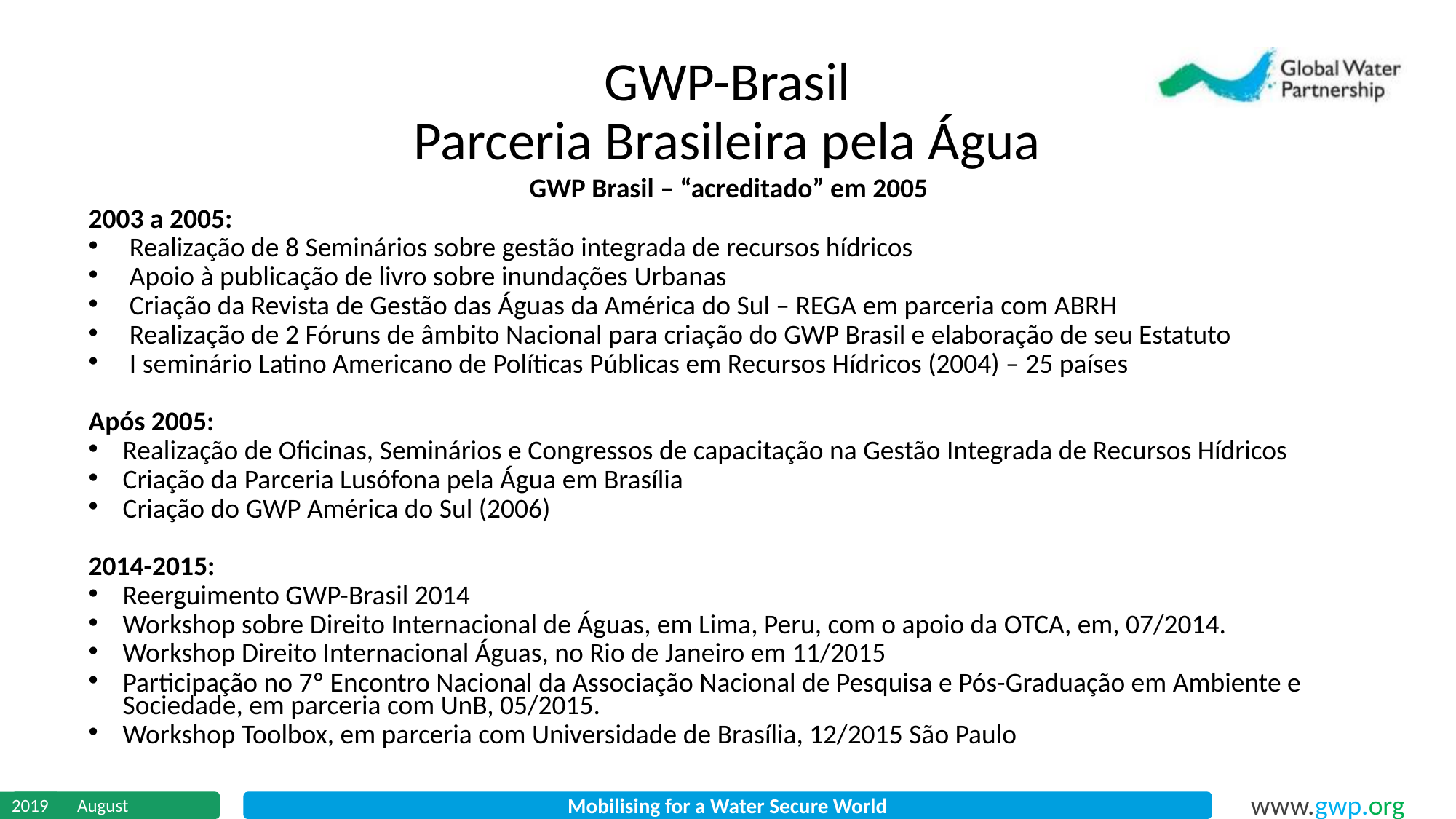

# GWP-Brasil Parceria Brasileira pela Água
GWP Brasil – “acreditado” em 2005
2003 a 2005:
Realização de 8 Seminários sobre gestão integrada de recursos hídricos
Apoio à publicação de livro sobre inundações Urbanas
Criação da Revista de Gestão das Águas da América do Sul – REGA em parceria com ABRH
Realização de 2 Fóruns de âmbito Nacional para criação do GWP Brasil e elaboração de seu Estatuto
I seminário Latino Americano de Políticas Públicas em Recursos Hídricos (2004) – 25 países

Após 2005:
Realização de Oficinas, Seminários e Congressos de capacitação na Gestão Integrada de Recursos Hídricos
Criação da Parceria Lusófona pela Água em Brasília
Criação do GWP América do Sul (2006)

2014-2015:
Reerguimento GWP-Brasil 2014
Workshop sobre Direito Internacional de Águas, em Lima, Peru, com o apoio da OTCA, em, 07/2014.
Workshop Direito Internacional Águas, no Rio de Janeiro em 11/2015
Participação no 7º Encontro Nacional da Associação Nacional de Pesquisa e Pós-Graduação em Ambiente e Sociedade, em parceria com UnB, 05/2015.
Workshop Toolbox, em parceria com Universidade de Brasília, 12/2015 São Paulo